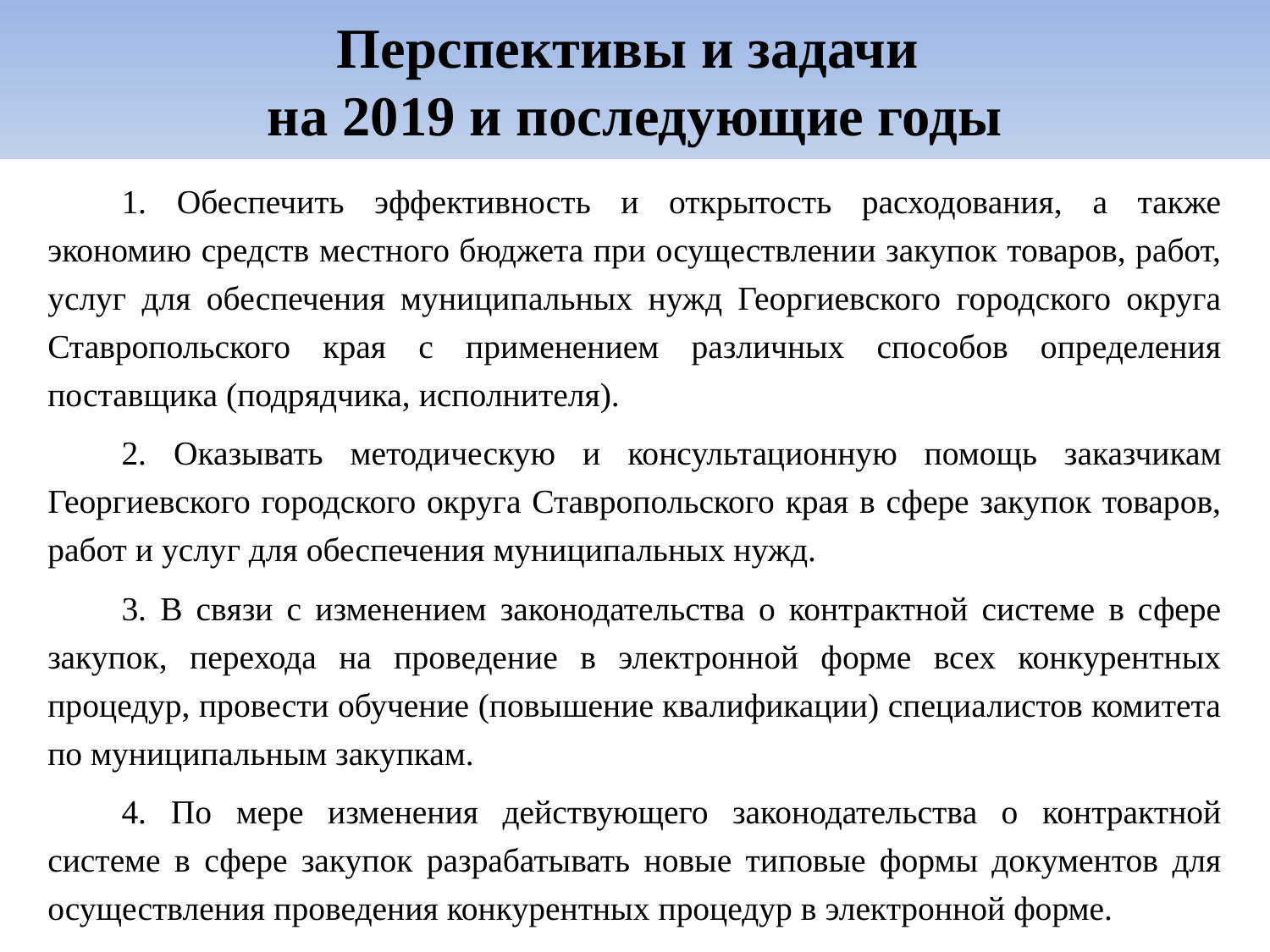

# Перспективы и задачи на 2019 и последующие годы
1. Обеспечить эффективность и открытость расходования, а также экономию средств местного бюджета при осуществлении закупок товаров, работ, услуг для обеспечения муниципальных нужд Георгиевского городского округа Ставропольского края с применением различных способов определения поставщика (подрядчика, исполнителя).
2. Оказывать методическую и консультационную помощь заказчикам Георгиевского городского округа Ставропольского края в сфере закупок товаров, работ и услуг для обеспечения муниципальных нужд.
3. В связи с изменением законодательства о контрактной системе в сфере закупок, перехода на проведение в электронной форме всех конкурентных процедур, провести обучение (повышение квалификации) специалистов комитета по муниципальным закупкам.
4. По мере изменения действующего законодательства о контрактной системе в сфере закупок разрабатывать новые типовые формы документов для осуществления проведения конкурентных процедур в электронной форме.